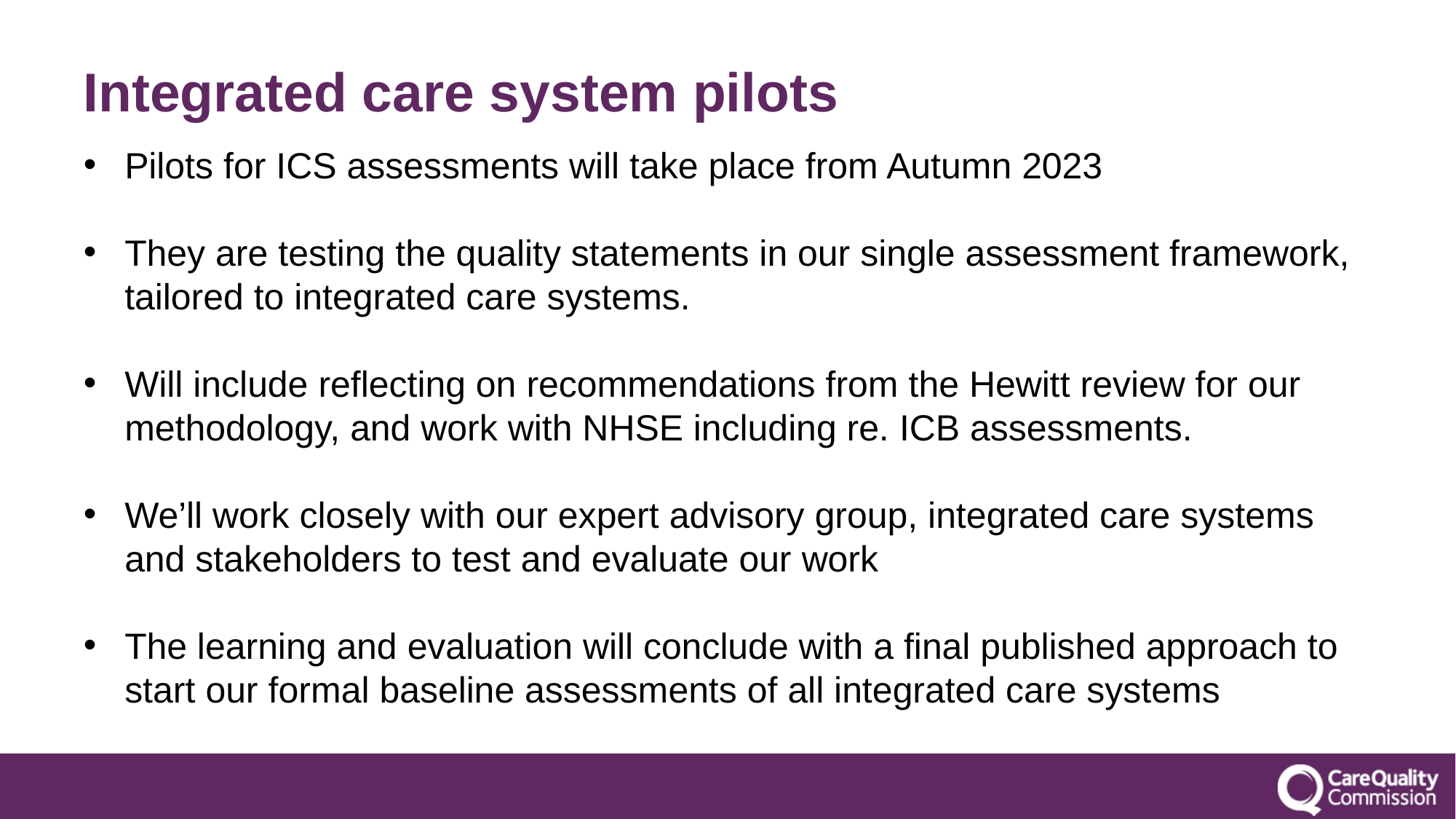

# Integrated care system pilots
Pilots for ICS assessments will take place from Autumn 2023

They are testing the quality statements in our single assessment framework, tailored to integrated care systems.

Will include reflecting on recommendations from the Hewitt review for our methodology, and work with NHSE including re. ICB assessments.

We’ll work closely with our expert advisory group, integrated care systems and stakeholders to test and evaluate our work

The learning and evaluation will conclude with a final published approach to start our formal baseline assessments of all integrated care systems